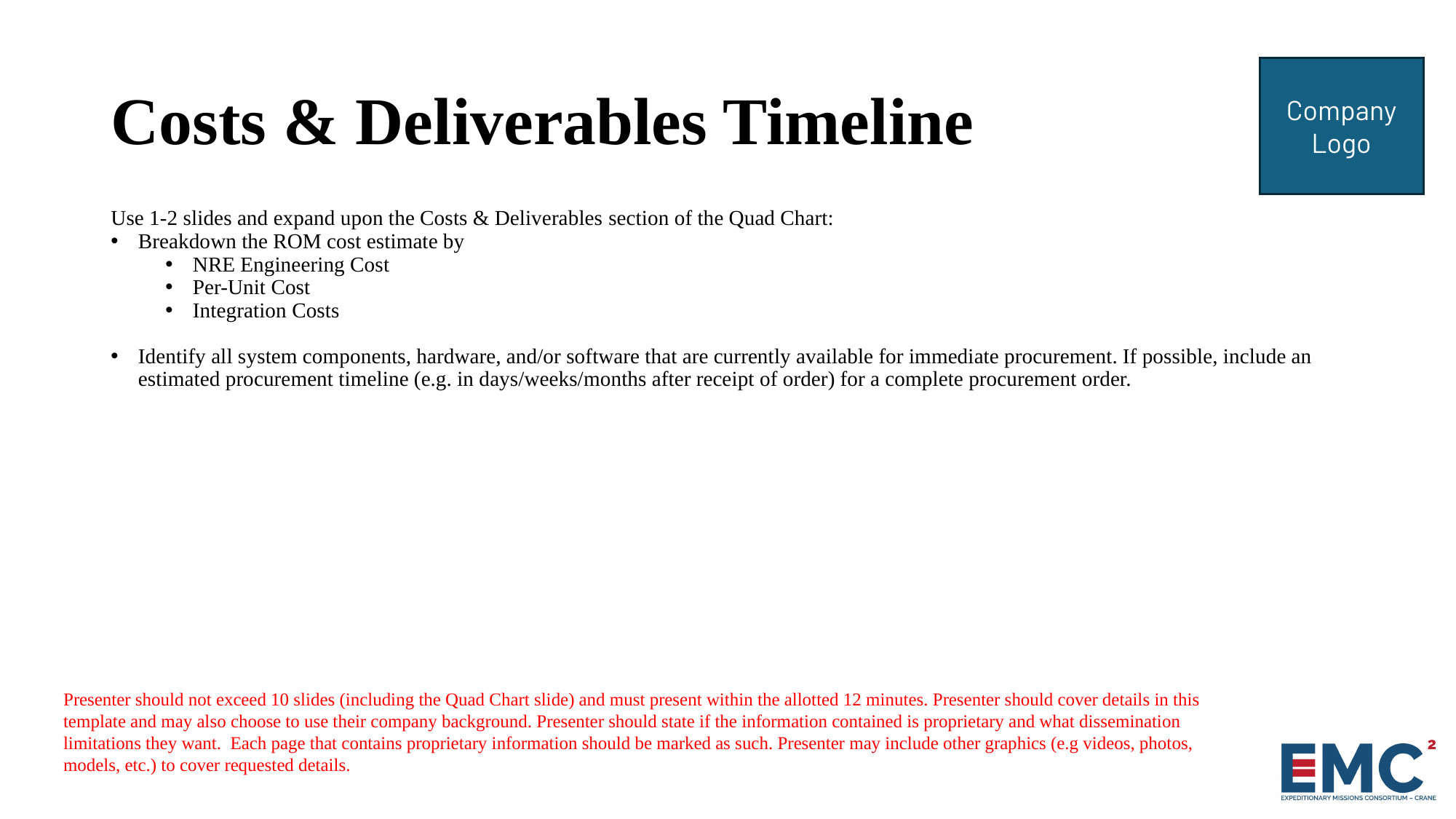

# Costs & Deliverables Timeline
Use 1-2 slides and expand upon the Costs & Deliverables section of the Quad Chart:
Breakdown the ROM cost estimate by
NRE Engineering Cost
Per-Unit Cost
Integration Costs

Identify all system components, hardware, and/or software that are currently available for immediate procurement. If possible, include an estimated procurement timeline (e.g. in days/weeks/months after receipt of order) for a complete procurement order.

Presenter should not exceed 10 slides (including the Quad Chart slide) and must present within the allotted 12 minutes. Presenter should cover details in this template and may also choose to use their company background. Presenter should state if the information contained is proprietary and what dissemination limitations they want.  Each page that contains proprietary information should be marked as such. Presenter may include other graphics (e.g videos, photos, models, etc.) to cover requested details.